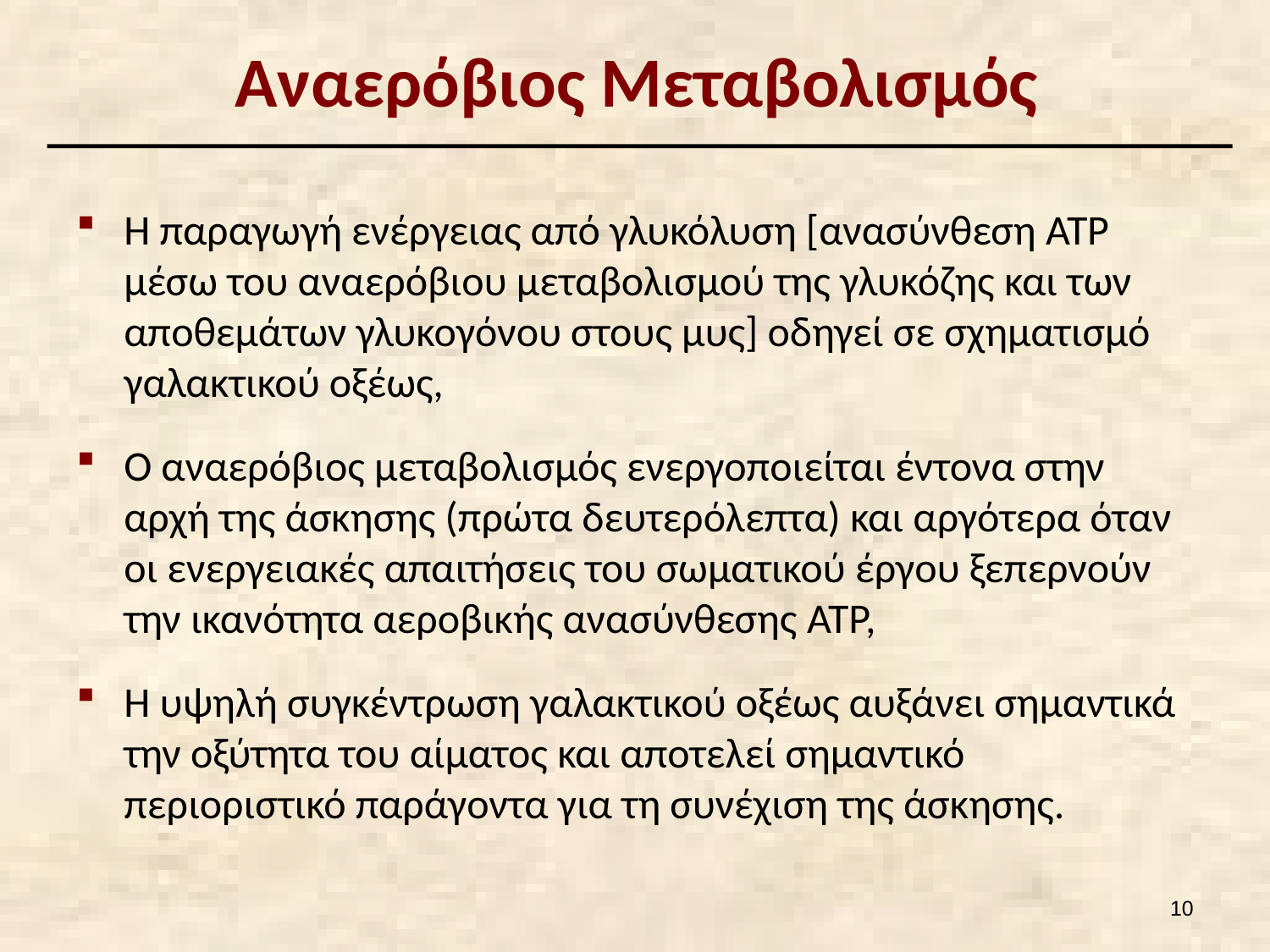

# Αναερόβιος Μεταβολισμός

Η παραγωγή ενέργειας από γλυκόλυση [ανασύνθεση ATP μέσω του αναερόβιου μεταβολισμού της γλυκόζης και των αποθεμάτων γλυκογόνου στους μυς] οδηγεί σε σχηματισμό γαλακτικού οξέως,

Ο αναερόβιος μεταβολισμός ενεργοποιείται έντονα στην αρχή της άσκησης (πρώτα δευτερόλεπτα) και αργότερα όταν οι ενεργειακές απαιτήσεις του σωματικού έργου ξεπερνούν την ικανότητα αεροβικής ανασύνθεσης ATP,

Η υψηλή συγκέντρωση γαλακτικού οξέως αυξάνει σημαντικά την οξύτητα του αίματος και αποτελεί σημαντικό περιοριστικό παράγοντα για τη συνέχιση της άσκησης.
10